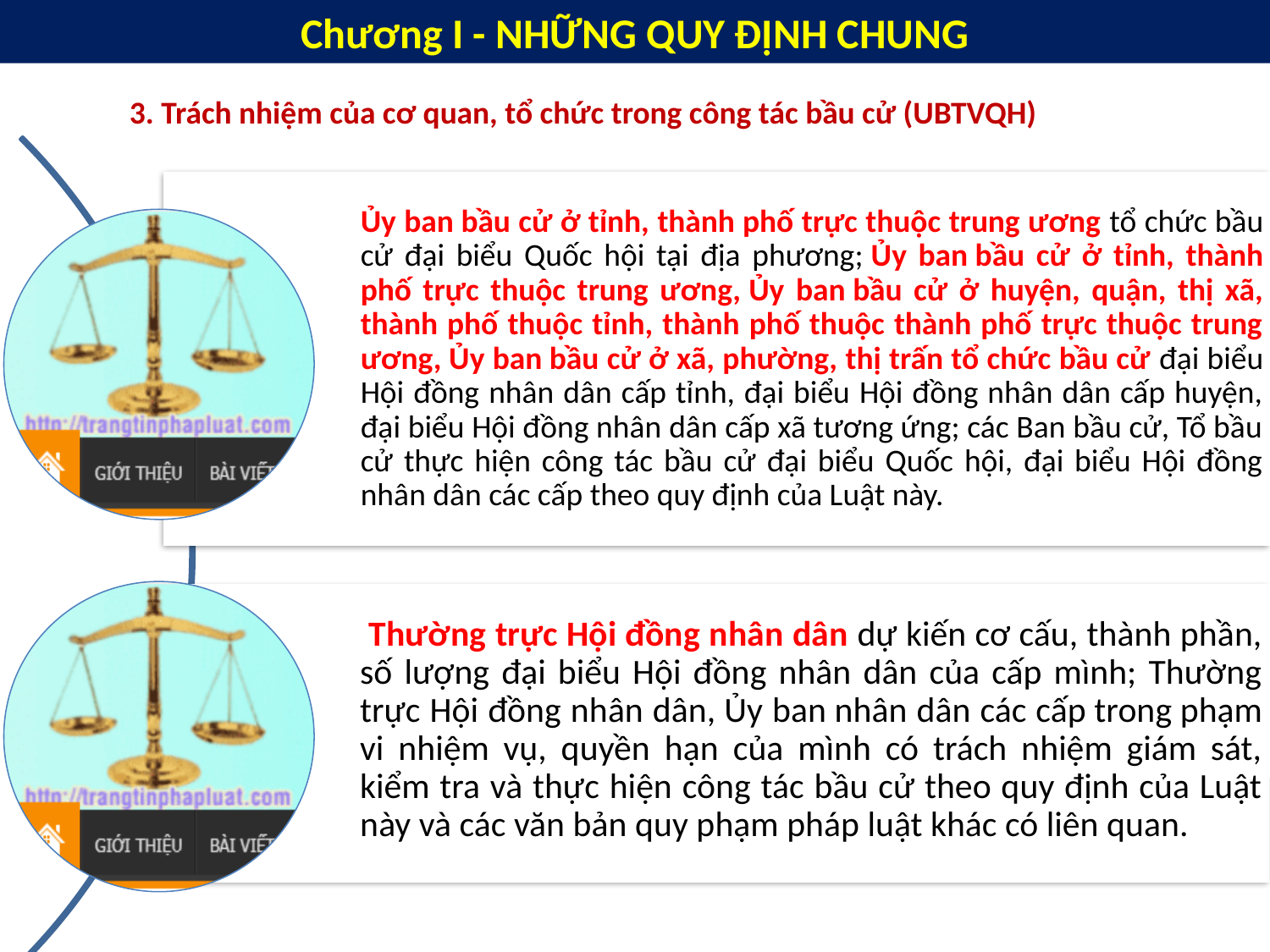

Chương I - NHỮNG QUY ĐỊNH CHUNG
3. Trách nhiệm của cơ quan, tổ chức trong công tác bầu cử (UBTVQH)

Ủy ban bầu cử ở tỉnh, thành phố trực thuộc trung ương tổ chức bầu cử đại biểu Quốc hội tại địa phương; Ủy ban bầu cử ở tỉnh, thành phố trực thuộc trung ương, Ủy ban bầu cử ở huyện, quận, thị xã, thành phố thuộc tỉnh, thành phố thuộc thành phố trực thuộc trung ương, Ủy ban bầu cử ở xã, phường, thị trấn tổ chức bầu cử đại biểu Hội đồng nhân dân cấp tỉnh, đại biểu Hội đồng nhân dân cấp huyện, đại biểu Hội đồng nhân dân cấp xã tương ứng; các Ban bầu cử, Tổ bầu cử thực hiện công tác bầu cử đại biểu Quốc hội, đại biểu Hội đồng nhân dân các cấp theo quy định của Luật này.

 Thường trực Hội đồng nhân dân dự kiến cơ cấu, thành phần, số lượng đại biểu Hội đồng nhân dân của cấp mình; Thường trực Hội đồng nhân dân, Ủy ban nhân dân các cấp trong phạm vi nhiệm vụ, quyền hạn của mình có trách nhiệm giám sát, kiểm tra và thực hiện công tác bầu cử theo quy định của Luật này và các văn bản quy phạm pháp luật khác có liên quan.